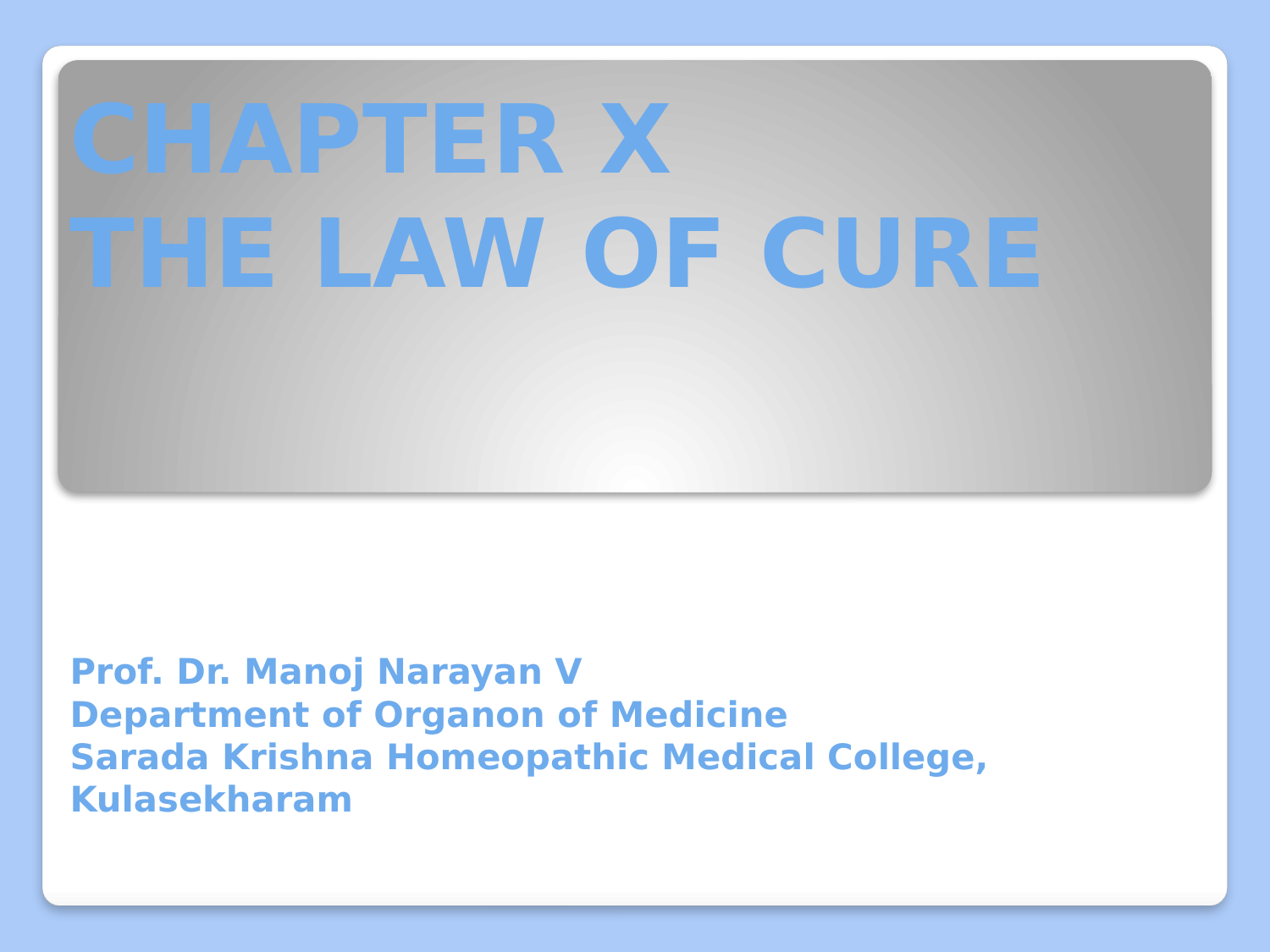

# CHAPTER X THE LAW OF CURE Prof. Dr. Manoj Narayan V Department of Organon of Medicine Sarada Krishna Homeopathic Medical College, Kulasekharam